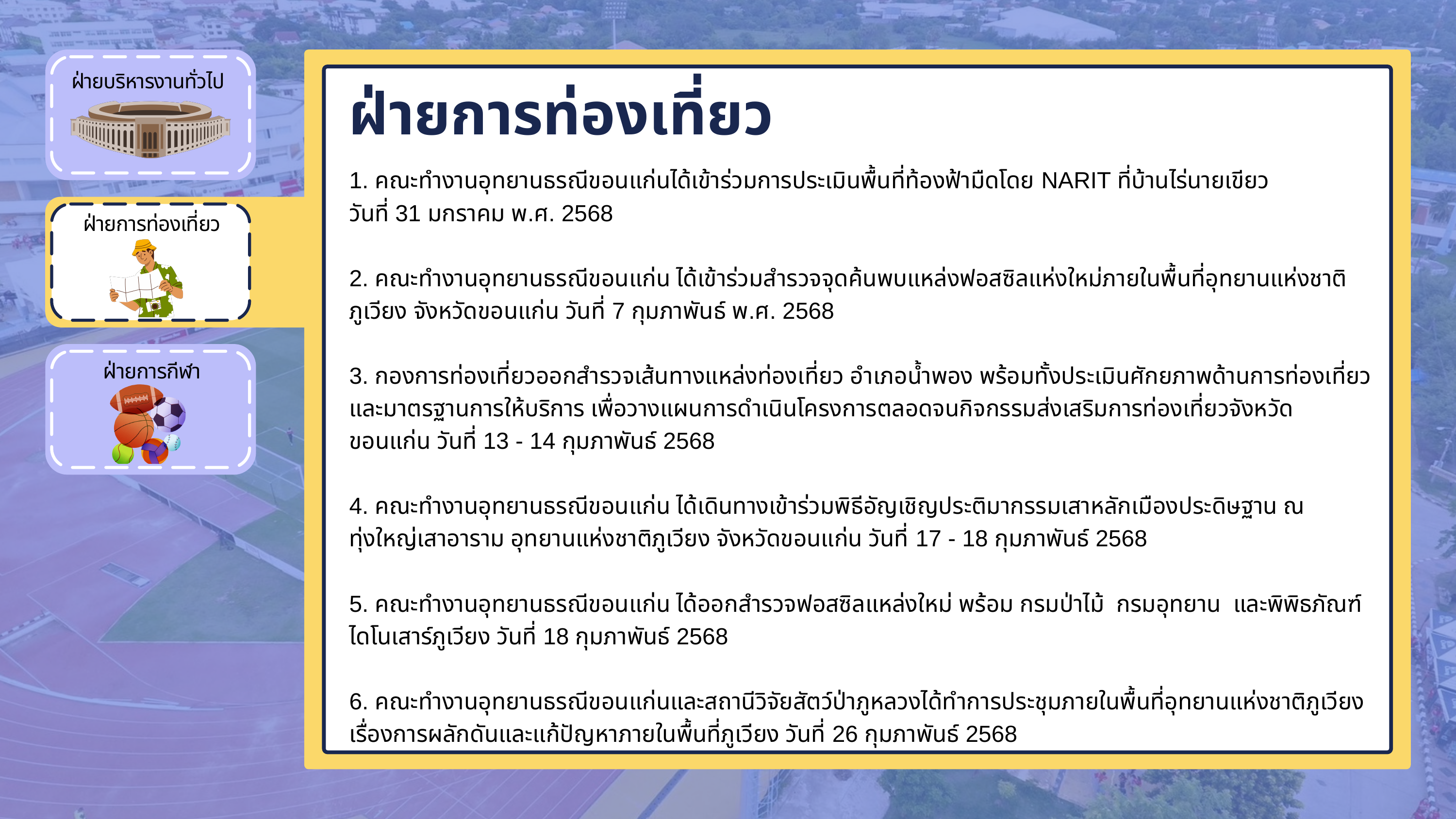

ฝ่ายบริหารงานทั่วไป
ฝ่ายการท่องเที่ยว

1. คณะทำงานอุทยานธรณีขอนแก่นได้เข้าร่วมการประเมินพื้นที่ท้องฟ้ามืดโดย NARIT ที่บ้านไร่นายเขียว
วันที่ 31 มกราคม พ.ศ. 2568

2. คณะทำงานอุทยานธรณีขอนแก่น ได้เข้าร่วมสำรวจจุดค้นพบแหล่งฟอสซิลแห่งใหม่ภายในพื้นที่อุทยานแห่งชาติภูเวียง จังหวัดขอนแก่น วันที่ 7 กุมภาพันธ์ พ.ศ. 2568

3. กองการท่องเที่ยวออกสำรวจเส้นทางแหล่งท่องเที่ยว อำเภอน้ำพอง พร้อมทั้งประเมินศักยภาพด้านการท่องเที่ยวและมาตรฐานการให้บริการ เพื่อวางแผนการดำเนินโครงการตลอดจนกิจกรรมส่งเสริมการท่องเที่ยวจังหวัดขอนแก่น วันที่ 13 - 14 กุมภาพันธ์ 2568

4. คณะทำงานอุทยานธรณีขอนแก่น ได้เดินทางเข้าร่วมพิธีอัญเชิญประติมากรรมเสาหลักเมืองประดิษฐาน ณ ทุ่งใหญ่เสาอาราม อุทยานแห่งชาติภูเวียง จังหวัดขอนแก่น วันที่ 17 - 18 กุมภาพันธ์ 2568

5. คณะทำงานอุทยานธรณีขอนแก่น ได้ออกสำรวจฟอสซิลแหล่งใหม่ พร้อม กรมป่าไม้  กรมอุทยาน  และพิพิธภัณฑ์ไดโนเสาร์ภูเวียง วันที่ 18 กุมภาพันธ์ 2568

6. คณะทำงานอุทยานธรณีขอนแก่นและสถานีวิจัยสัตว์ป่าภูหลวงได้ทำการประชุมภายในพื้นที่อุทยานแห่งชาติภูเวียง เรื่องการผลักดันและแก้ปัญหาภายในพื้นที่ภูเวียง วันที่ 26 กุมภาพันธ์ 2568
ฝ่ายการท่องเที่ยว

ฝ่ายการกีฬา